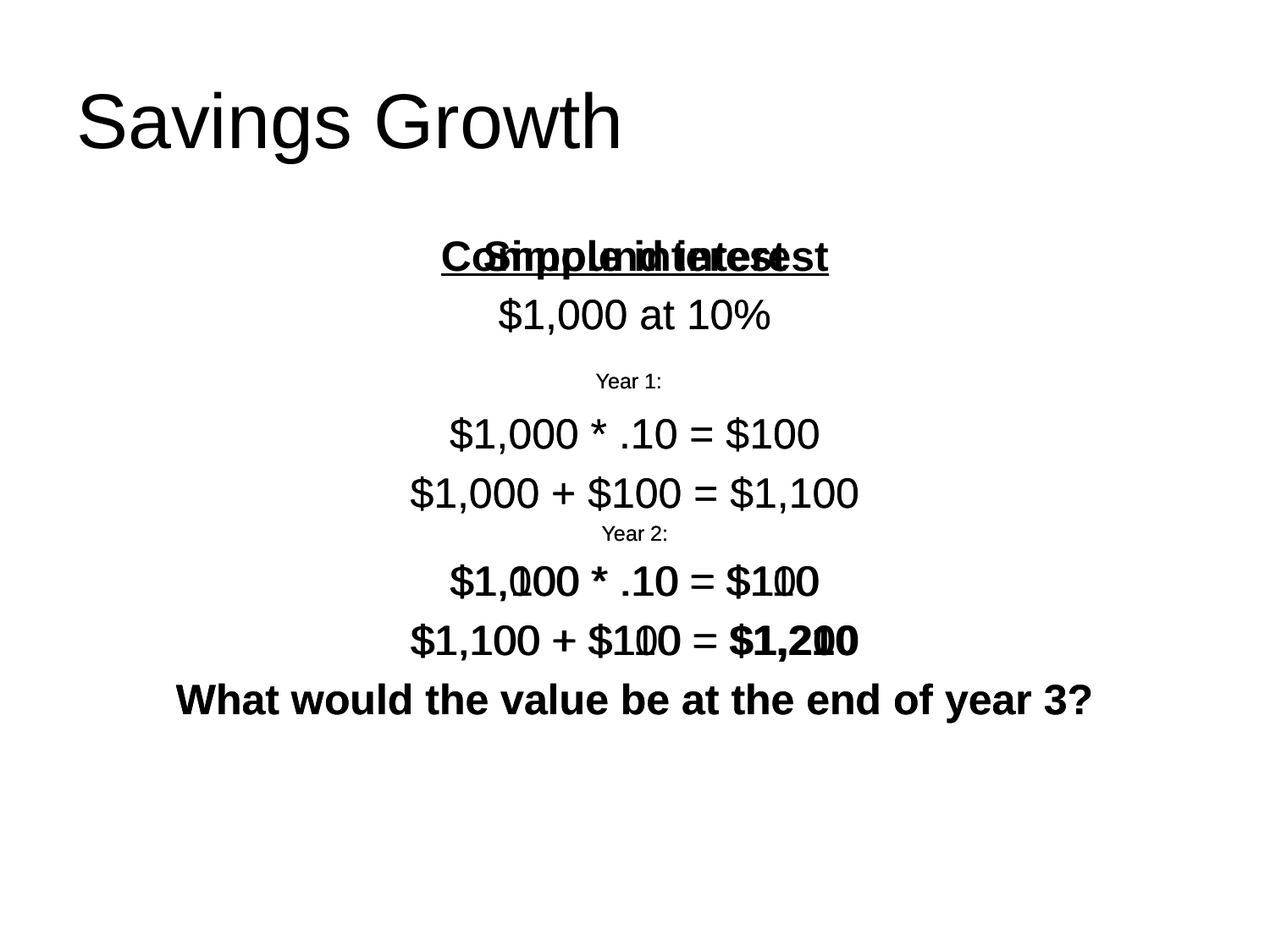

# Savings Growth
Simple interest
$1,000 at 10%
Year 1:
$1,000 * .10 = $100
$1,000 + $100 = $1,100
Year 2:
$1,000 * .10 = $100
$1,100 + $100 = $1,200
What would the value be at the end of year 3?

Compound interest
$1,000 at 10%
Year 1:
$1,000 * .10 = $100
$1,000 + $100 = $1,100
Year 2:
$1,100 * .10 = $110
$1,100 + $110 = $1,210
What would the value be at the end of year 3?